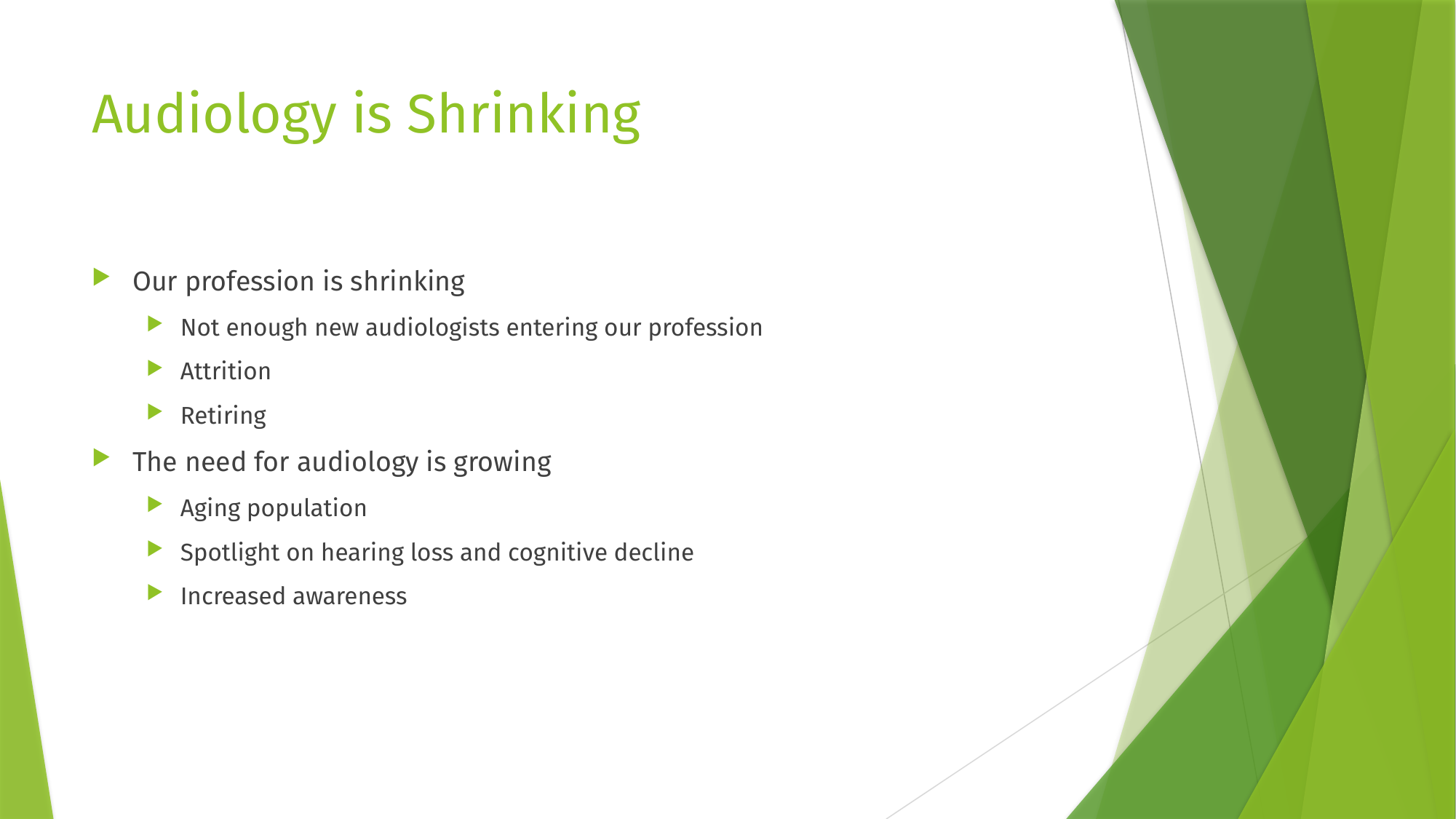

# Audiology is Shrinking
Our profession is shrinking
Not enough new audiologists entering our profession
Attrition
Retiring
The need for audiology is growing
Aging population
Spotlight on hearing loss and cognitive decline
Increased awareness